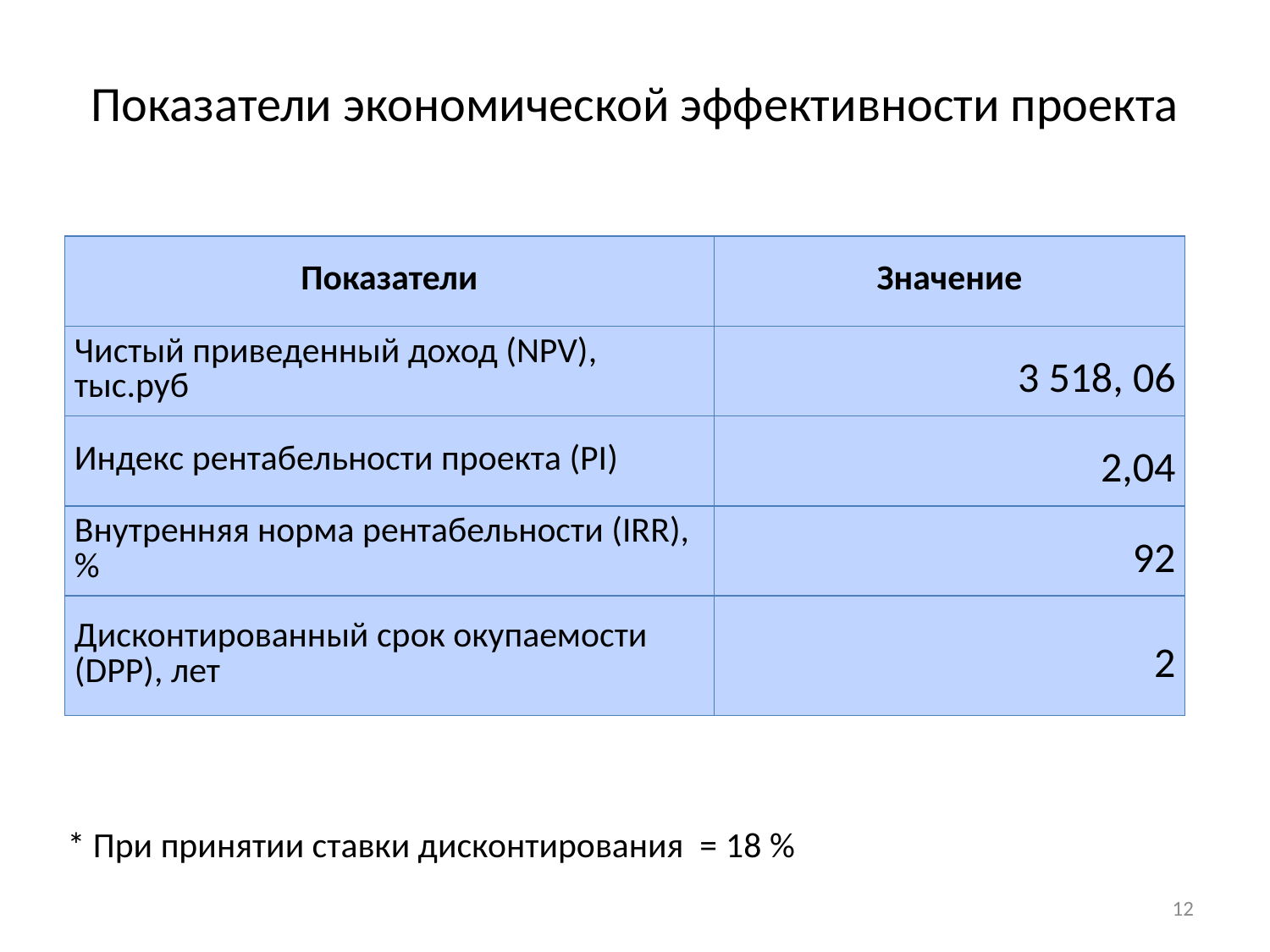

# Показатели экономической эффективности проекта
| Показатели | Значение |
| --- | --- |
| Чистый приведенный доход (NPV), тыс.руб | 3 518, 06 |
| Индекс рентабельности проекта (PI) | 2,04 |
| Внутренняя норма рентабельности (IRR), % | 92 |
| Дисконтированный срок окупаемости (DPP), лет | 2 |
* При принятии ставки дисконтирования  = 18 %
12